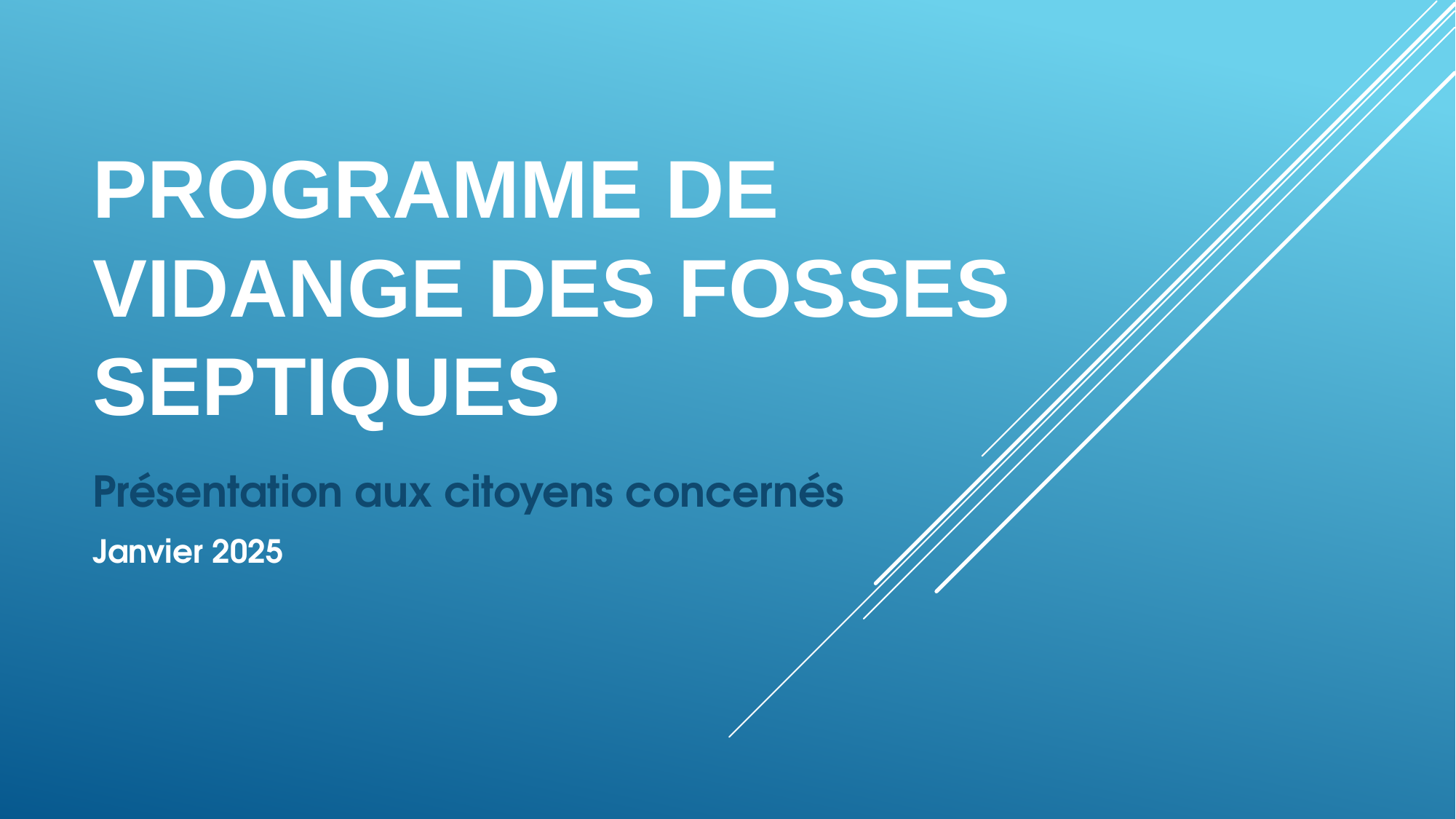

# Programme de vidange des fosses septiques
Présentation aux citoyens concernés
Janvier 2025